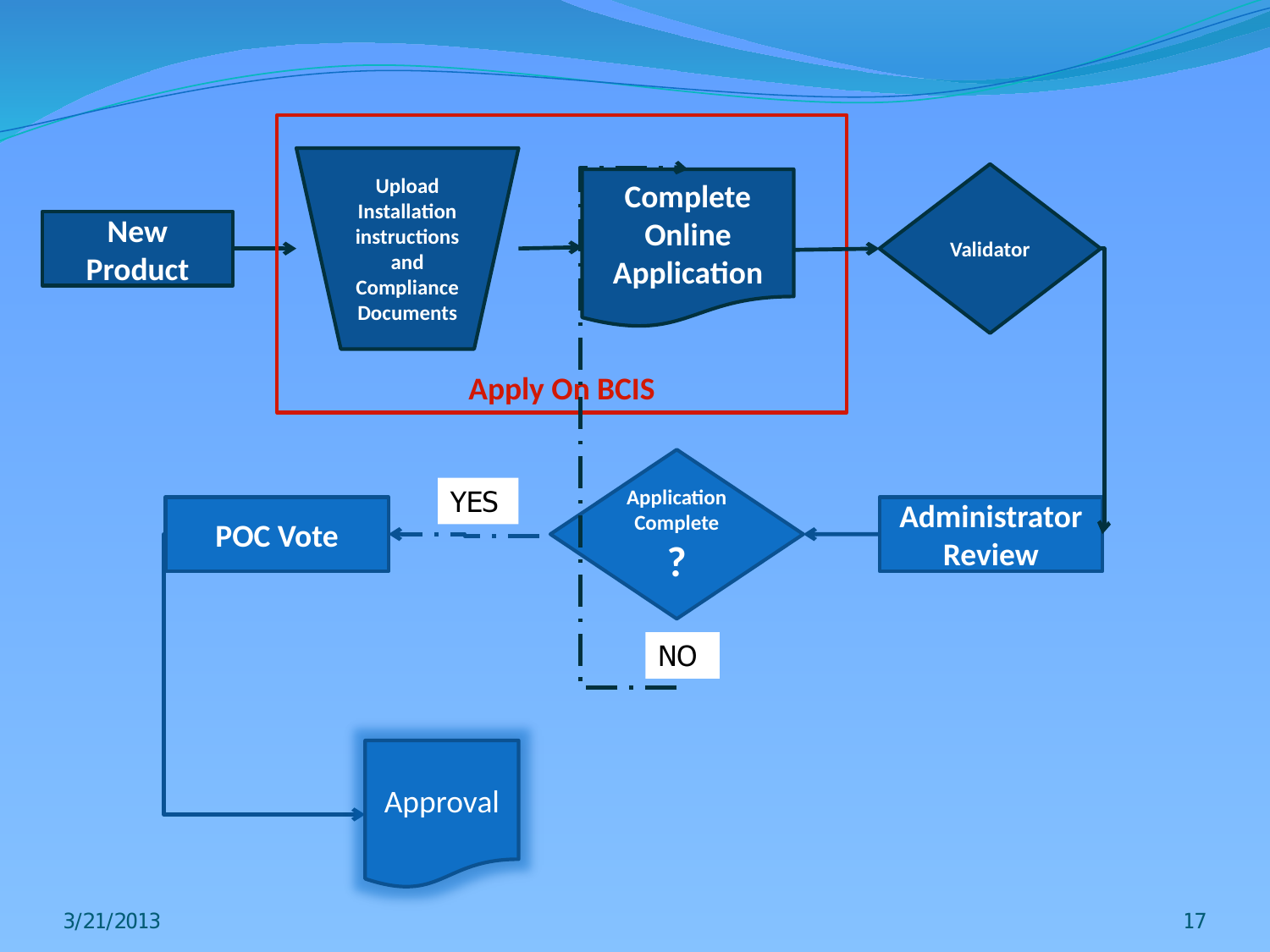

Apply On BCIS
Upload Installation instructions and Compliance Documents
Validator
Complete
Online Application
New Product
Application Complete
?
YES
POC Vote
Administrator Review
NO
Approval
3/21/2013
17